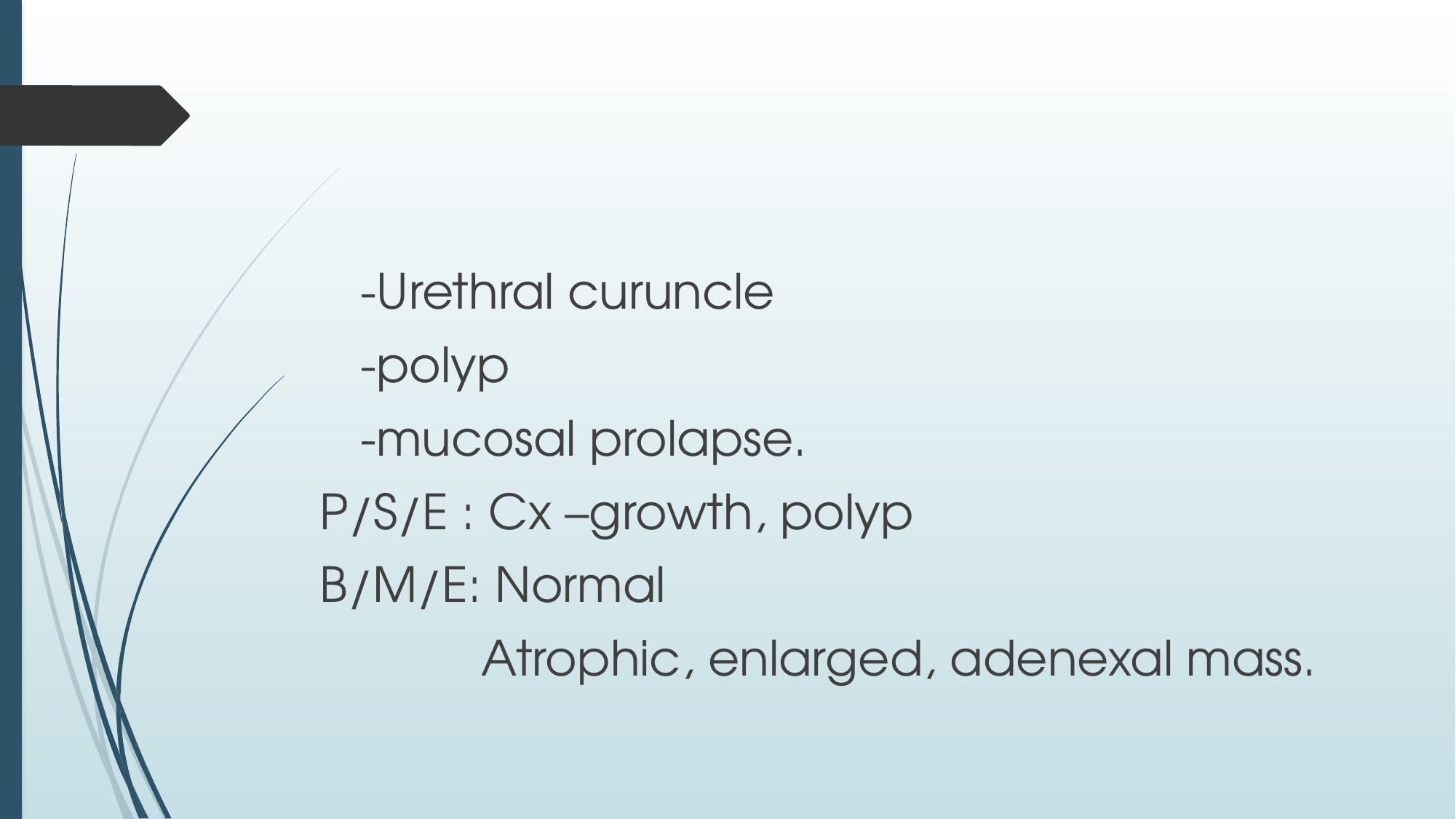

#
   -Urethral curuncle
   -polyp
   -mucosal prolapse.
P/S/E : Cx –growth, polyp
B/M/E: Normal
            Atrophic, enlarged, adenexal mass.